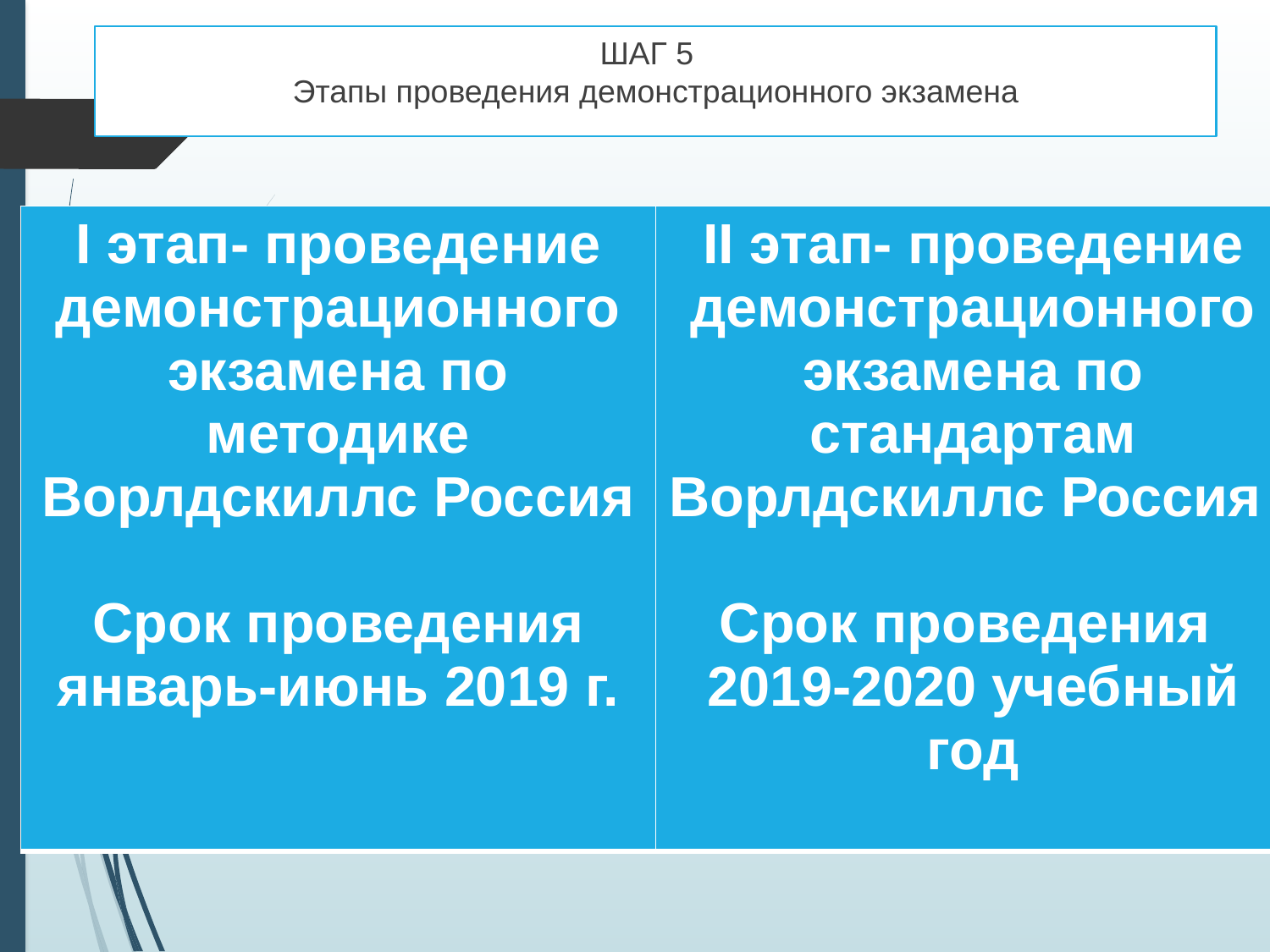

# ШАГ 5 Этапы проведения демонстрационного экзамена
| I этап- проведение демонстрационного экзамена по методике Ворлдскиллс Россия Срок проведения январь-июнь 2019 г. | II этап- проведение демонстрационного экзамена по стандартам Ворлдскиллс Россия Срок проведения 2019-2020 учебный год |
| --- | --- |